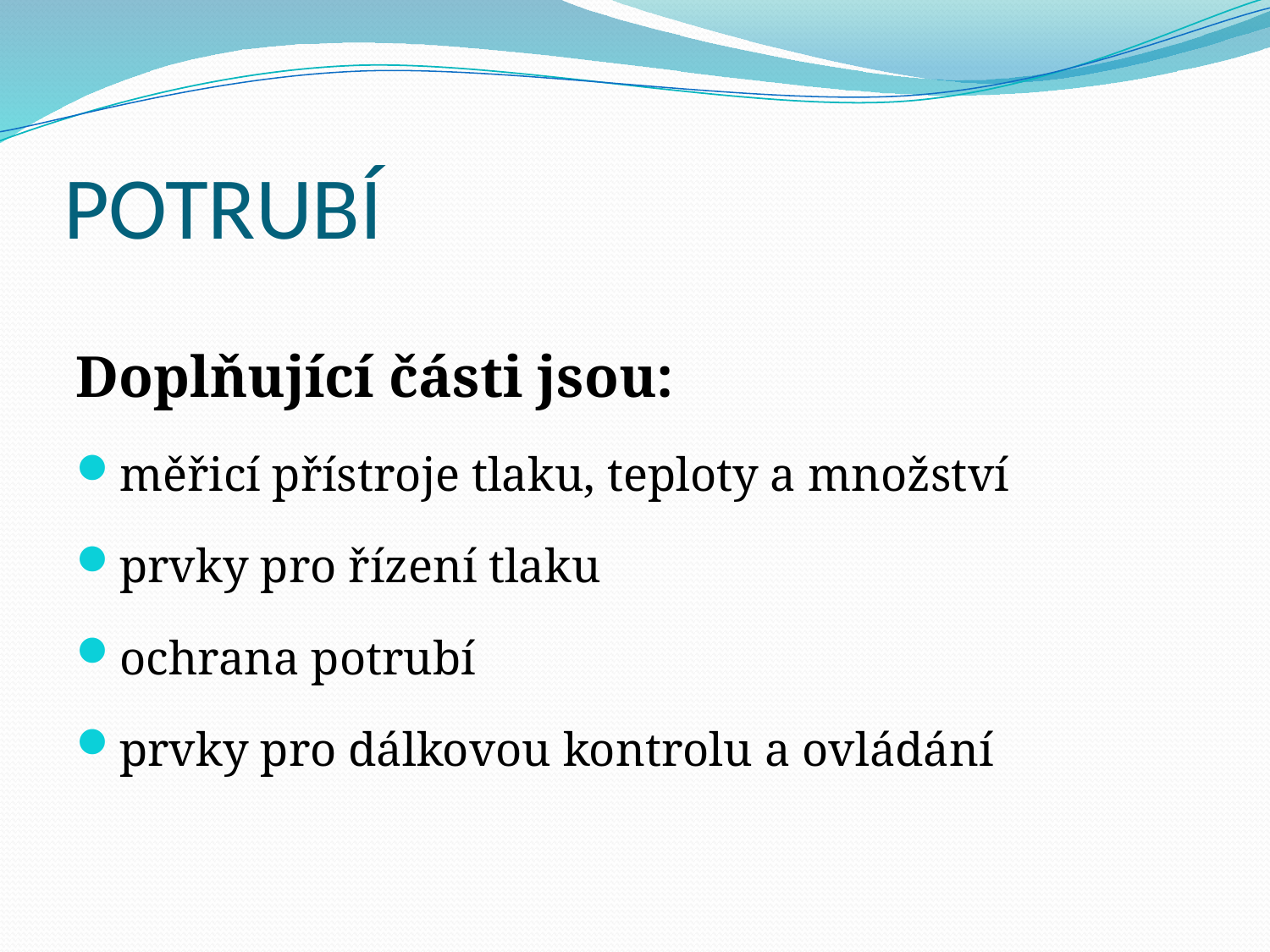

# POTRUBÍ

Doplňující části jsou:
měřicí přístroje tlaku, teploty a množství
prvky pro řízení tlaku
ochrana potrubí
prvky pro dálkovou kontrolu a ovládání